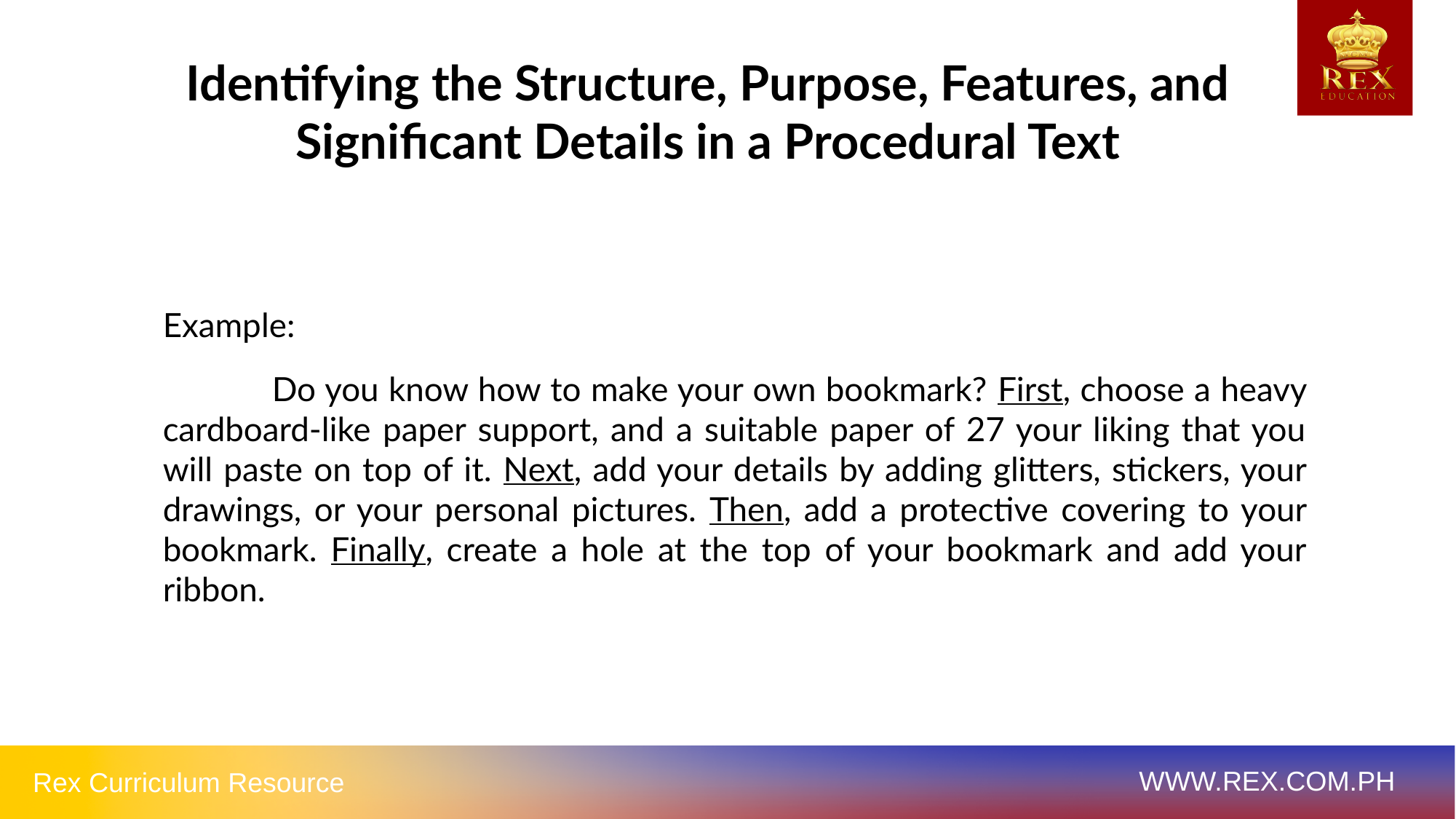

Identifying the Structure, Purpose, Features, and Significant Details in a Procedural Text
	Example:
		Do you know how to make your own bookmark? First, choose a heavy cardboard-like paper support, and a suitable paper of 27 your liking that you will paste on top of it. Next, add your details by adding glitters, stickers, your drawings, or your personal pictures. Then, add a protective covering to your bookmark. Finally, create a hole at the top of your bookmark and add your ribbon.